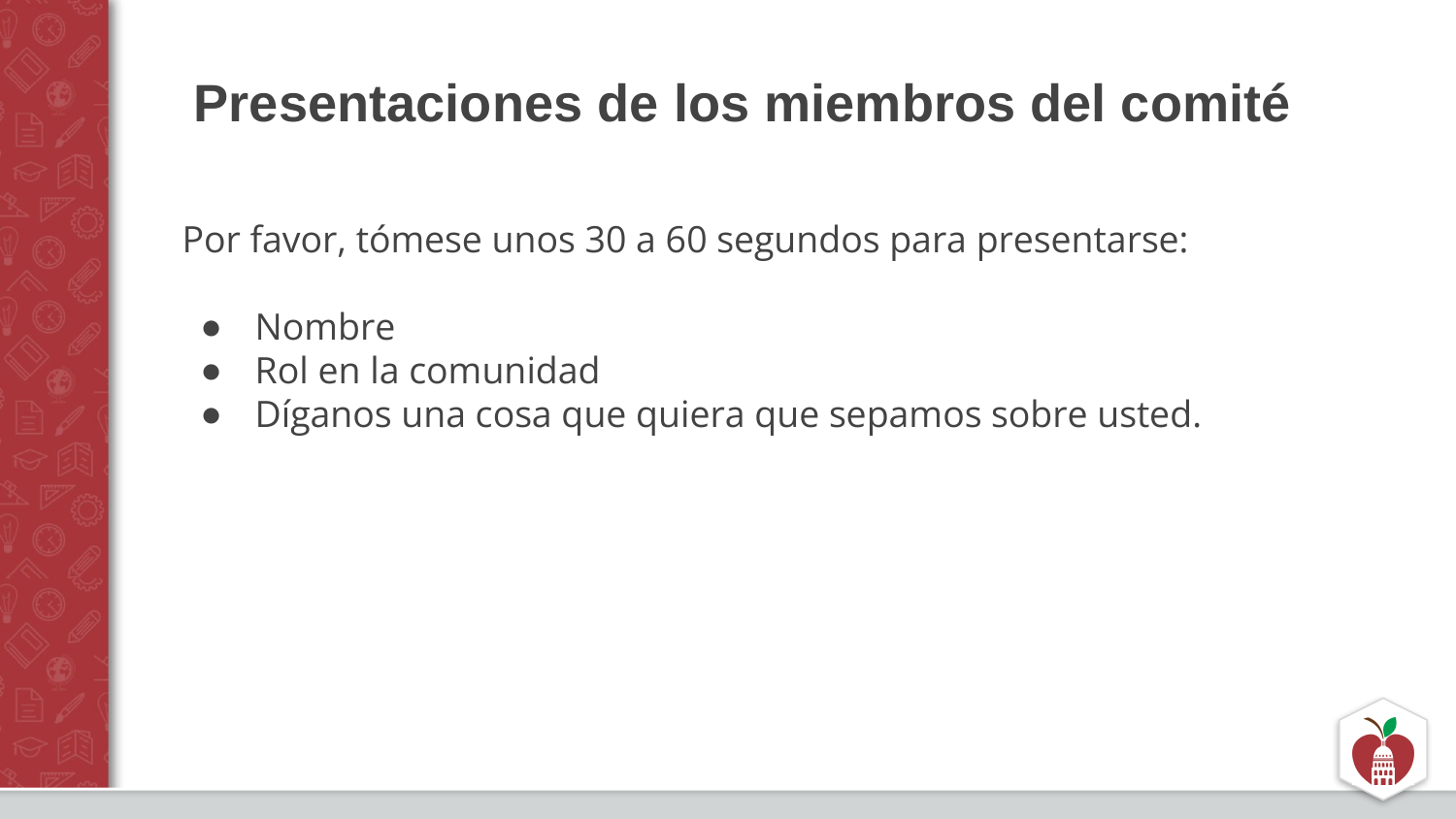

# Presentaciones de los miembros del comité
Por favor, tómese unos 30 a 60 segundos para presentarse:

Nombre
Rol en la comunidad
Díganos una cosa que quiera que sepamos sobre usted.